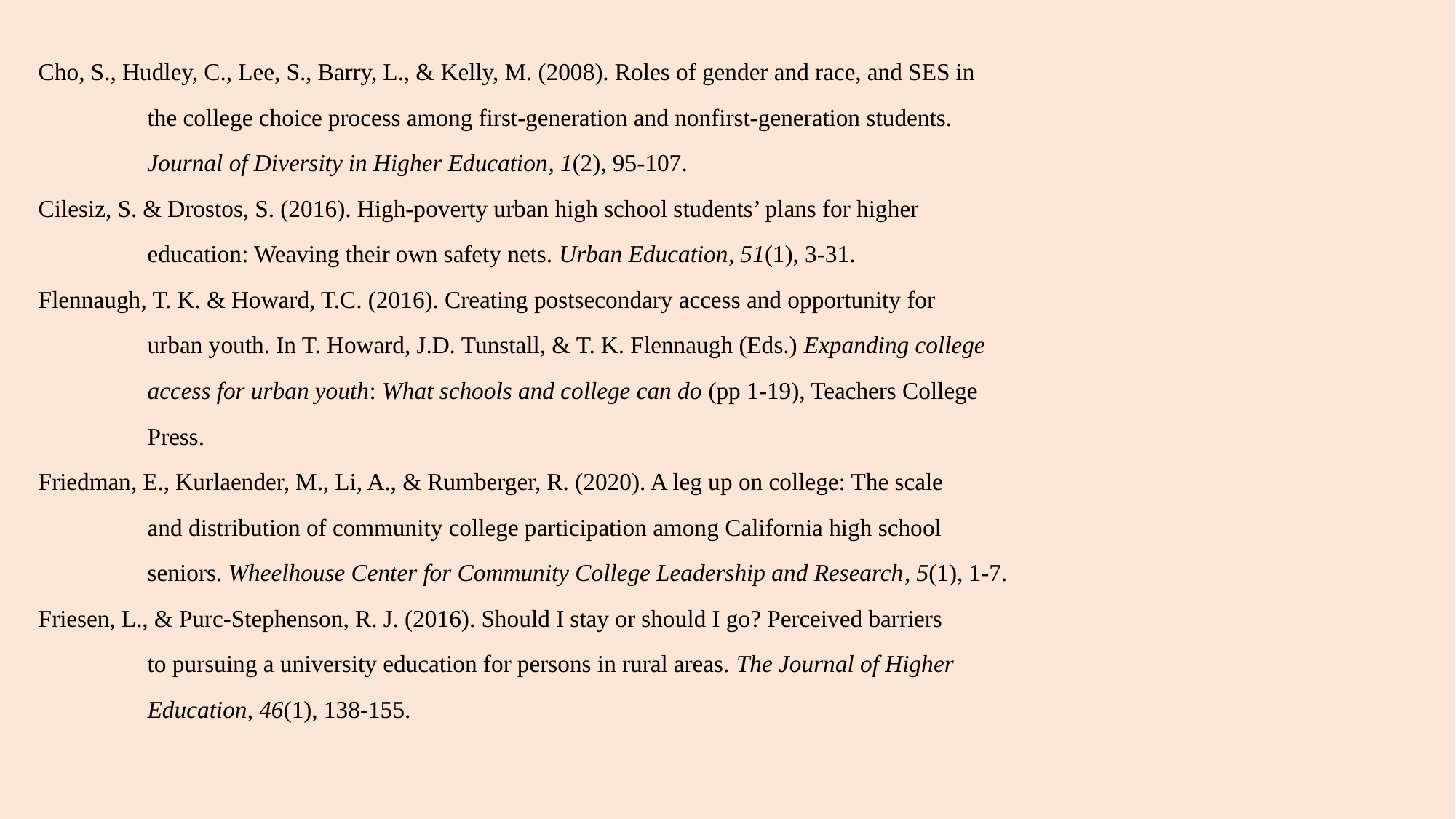

Cho, S., Hudley, C., Lee, S., Barry, L., & Kelly, M. (2008). Roles of gender and race, and SES in
	the college choice process among first-generation and nonfirst-generation students.
	Journal of Diversity in Higher Education, 1(2), 95-107.
Cilesiz, S. & Drostos, S. (2016). High-poverty urban high school students’ plans for higher
	education: Weaving their own safety nets. Urban Education, 51(1), 3-31.
Flennaugh, T. K. & Howard, T.C. (2016). Creating postsecondary access and opportunity for
	urban youth. In T. Howard, J.D. Tunstall, & T. K. Flennaugh (Eds.) Expanding college
	access for urban youth: What schools and college can do (pp 1-19), Teachers College
	Press.
Friedman, E., Kurlaender, M., Li, A., & Rumberger, R. (2020). A leg up on college: The scale
	and distribution of community college participation among California high school
	seniors. Wheelhouse Center for Community College Leadership and Research, 5(1), 1-7.
Friesen, L., & Purc-Stephenson, R. J. (2016). Should I stay or should I go? Perceived barriers
	to pursuing a university education for persons in rural areas. The Journal of Higher
	Education, 46(1), 138-155.